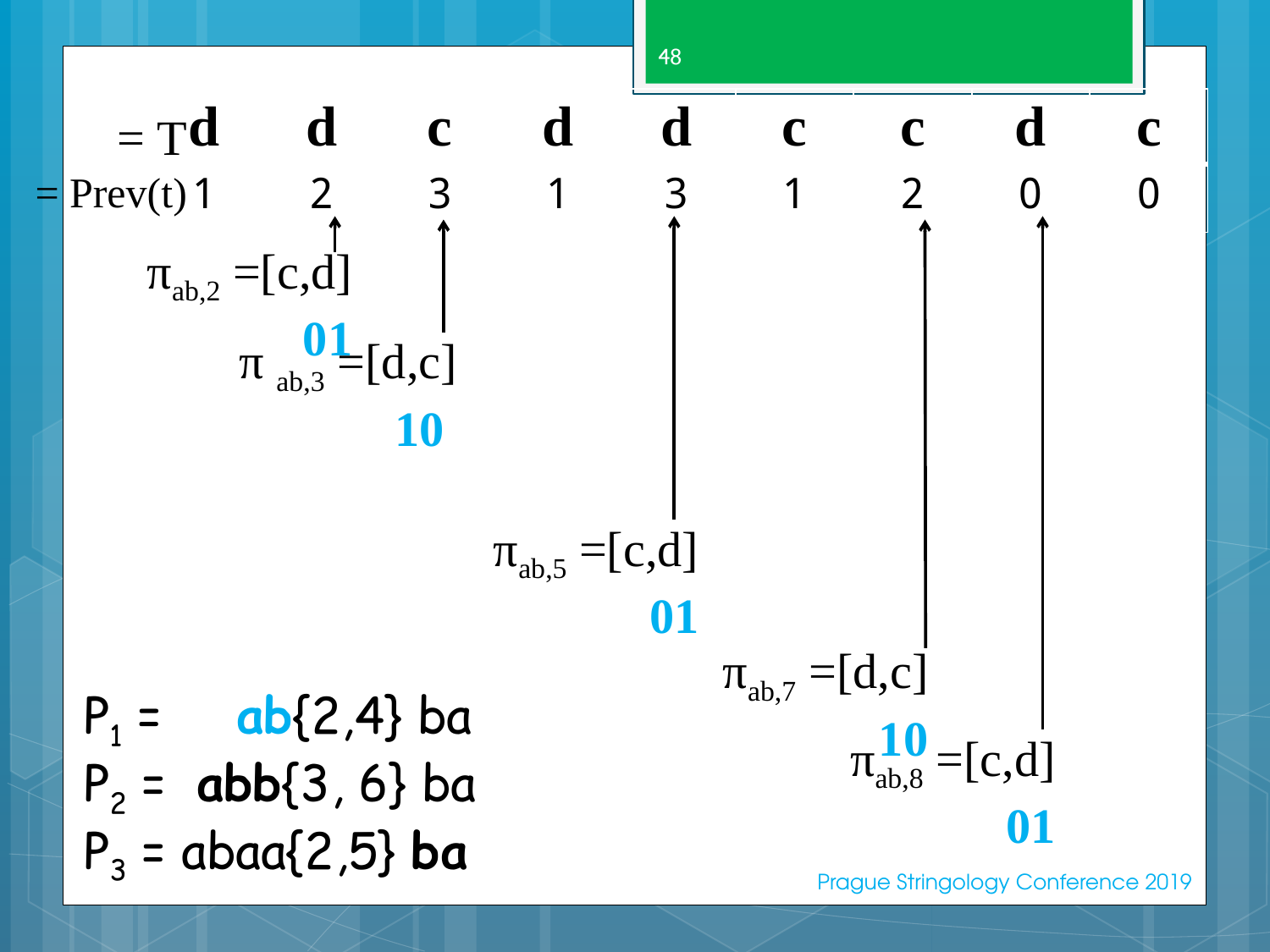

48
| d | d | c | d | d | c | c | d | c |
| --- | --- | --- | --- | --- | --- | --- | --- | --- |
| 1 | 2 | 3 | 1 | 3 | 1 | 2 | 0 | 0 |
T =
Prev(t) =
πab,2 =[c,d]
01
πab,5 =[c,d]
01
πab,8 =[c,d]
01
π ab,3 =[d,c]
 10
πab,7 =[d,c]
10

P1 =     ab{2,4} ba
P2 =  abb{3, 6} ba
P3 = abaa{2,5} ba

Prague Stringology Conference 2019